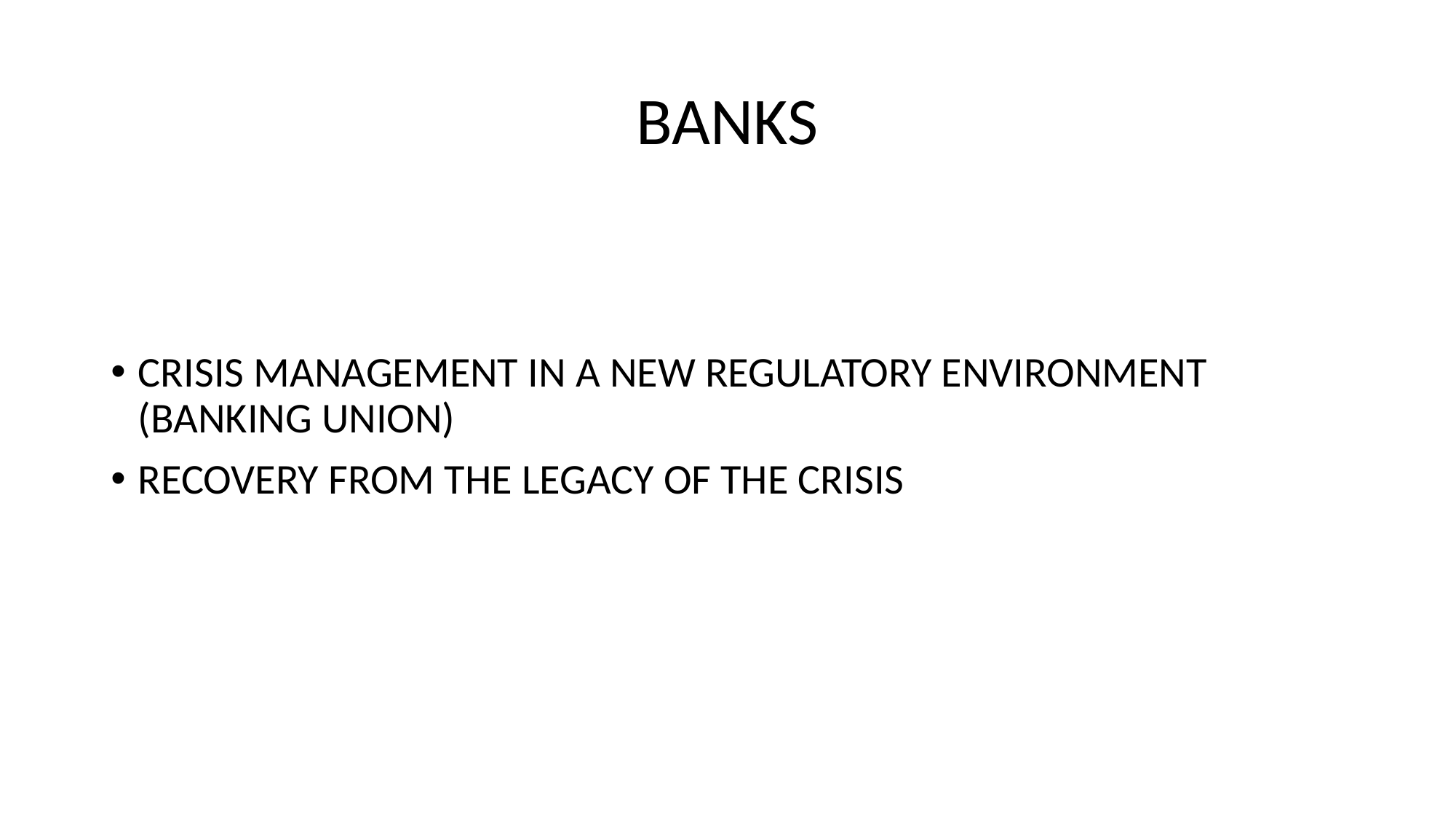

# BANKS

CRISIS MANAGEMENT IN A NEW REGULATORY ENVIRONMENT (BANKING UNION)
RECOVERY FROM THE LEGACY OF THE CRISIS